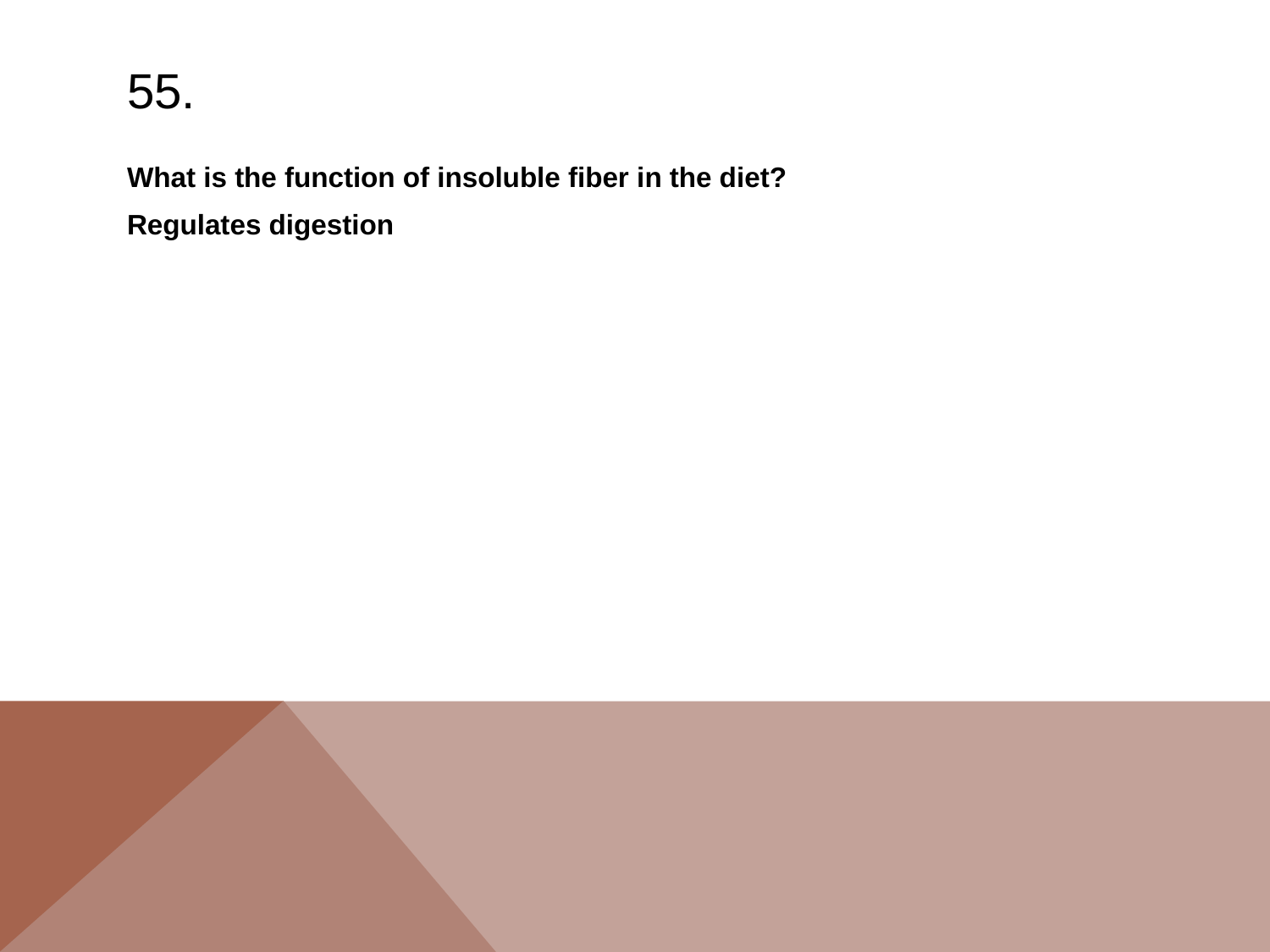

# 55.
What is the function of insoluble fiber in the diet?
Regulates digestion